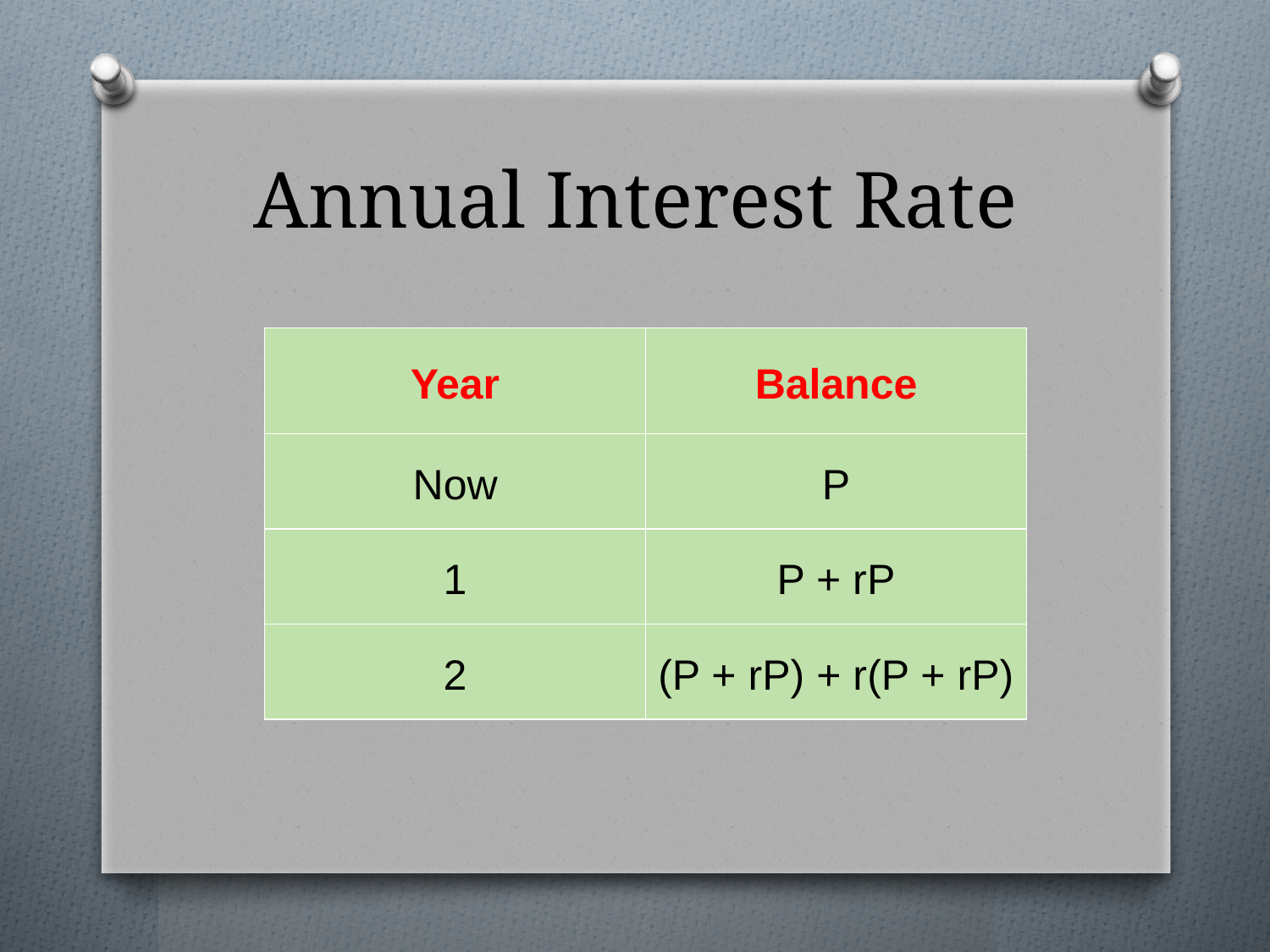

# Annual Interest Rate
| Year | Balance |
| --- | --- |
| Now | P |
| 1 | P + rP |
| 2 | (P + rP) + r(P + rP) |